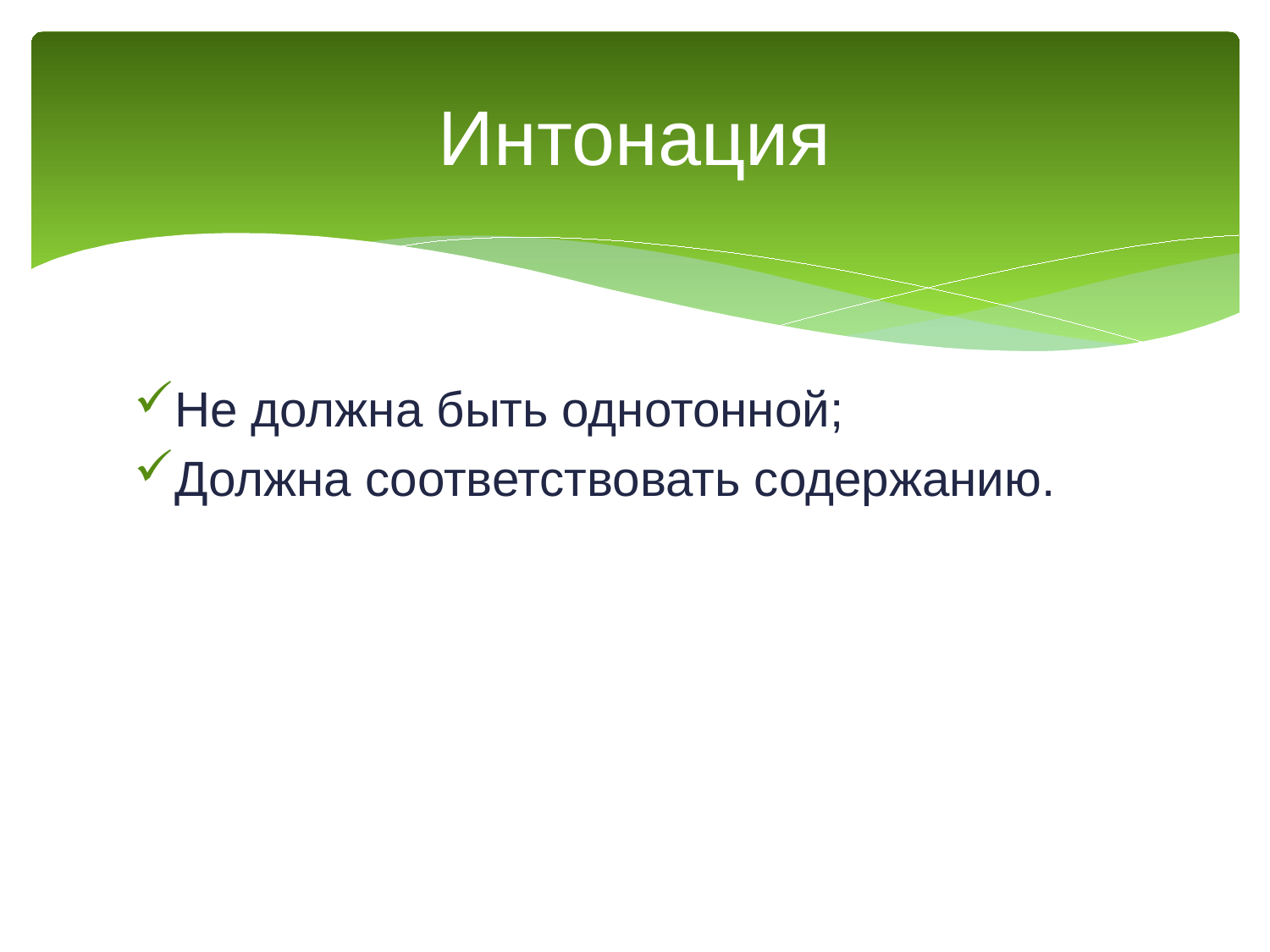

# Интонация
Не должна быть однотонной;
Должна соответствовать содержанию.